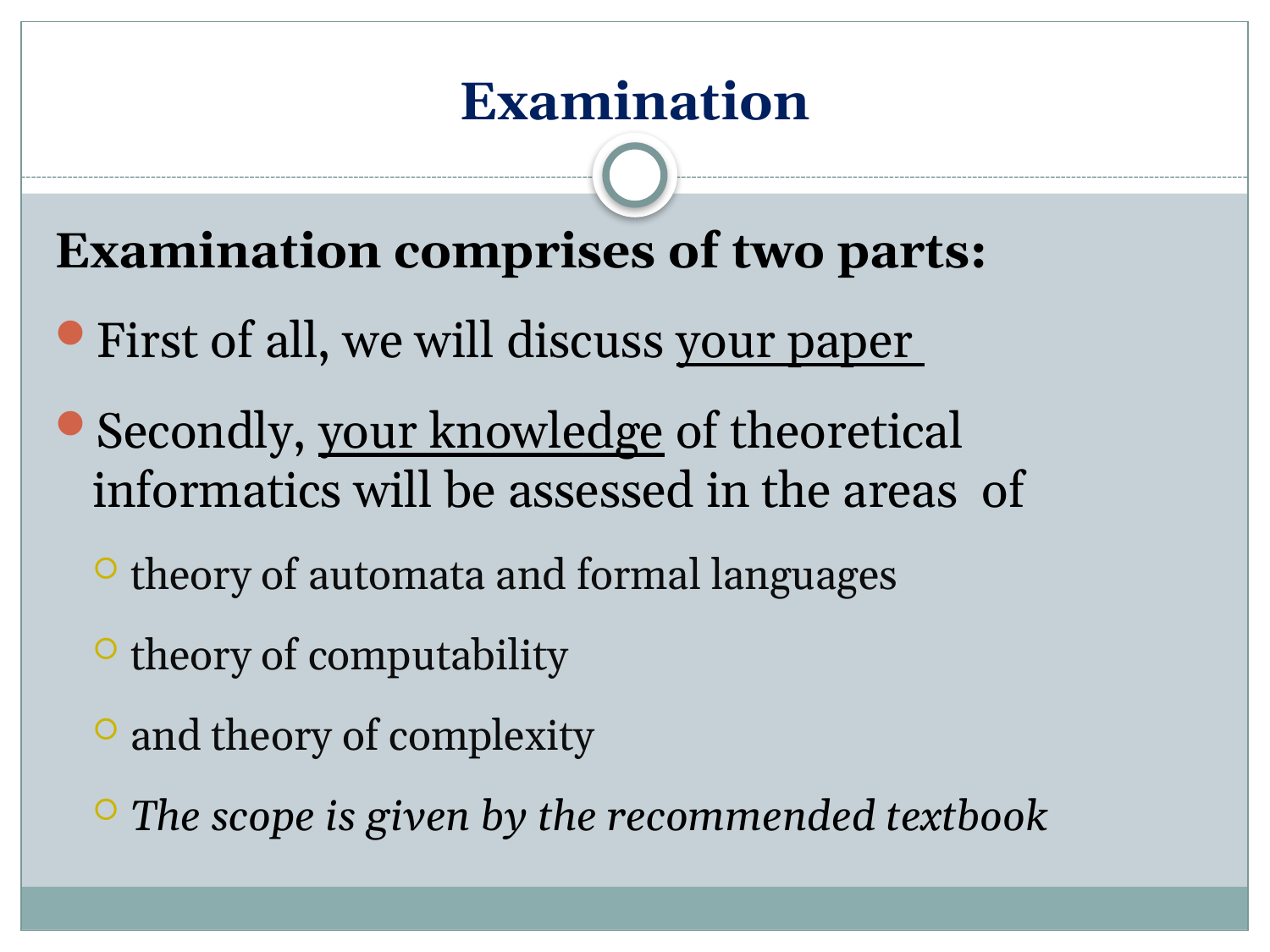

# Examination
Examination comprises of two parts:
First of all, we will discuss your paper
Secondly, your knowledge of theoretical informatics will be assessed in the areas  of
theory of automata and formal languages
theory of computability
and theory of complexity
The scope is given by the recommended textbook